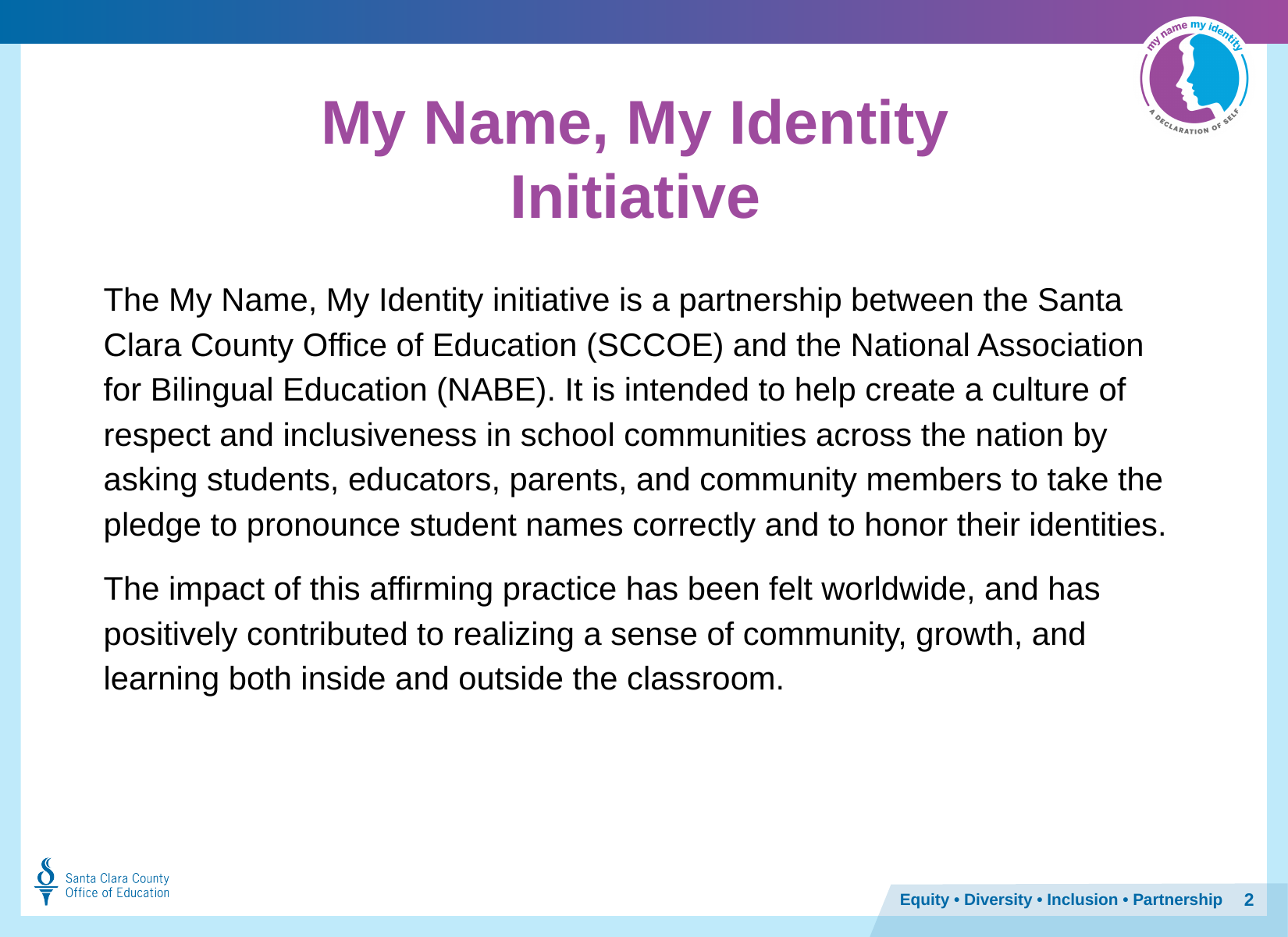

My Name, My Identity
Initiative
The My Name, My Identity initiative is a partnership between the Santa Clara County Office of Education (SCCOE) and the National Association for Bilingual Education (NABE). It is intended to help create a culture of respect and inclusiveness in school communities across the nation by asking students, educators, parents, and community members to take the pledge to pronounce student names correctly and to honor their identities.
The impact of this affirming practice has been felt worldwide, and has positively contributed to realizing a sense of community, growth, and learning both inside and outside the classroom.